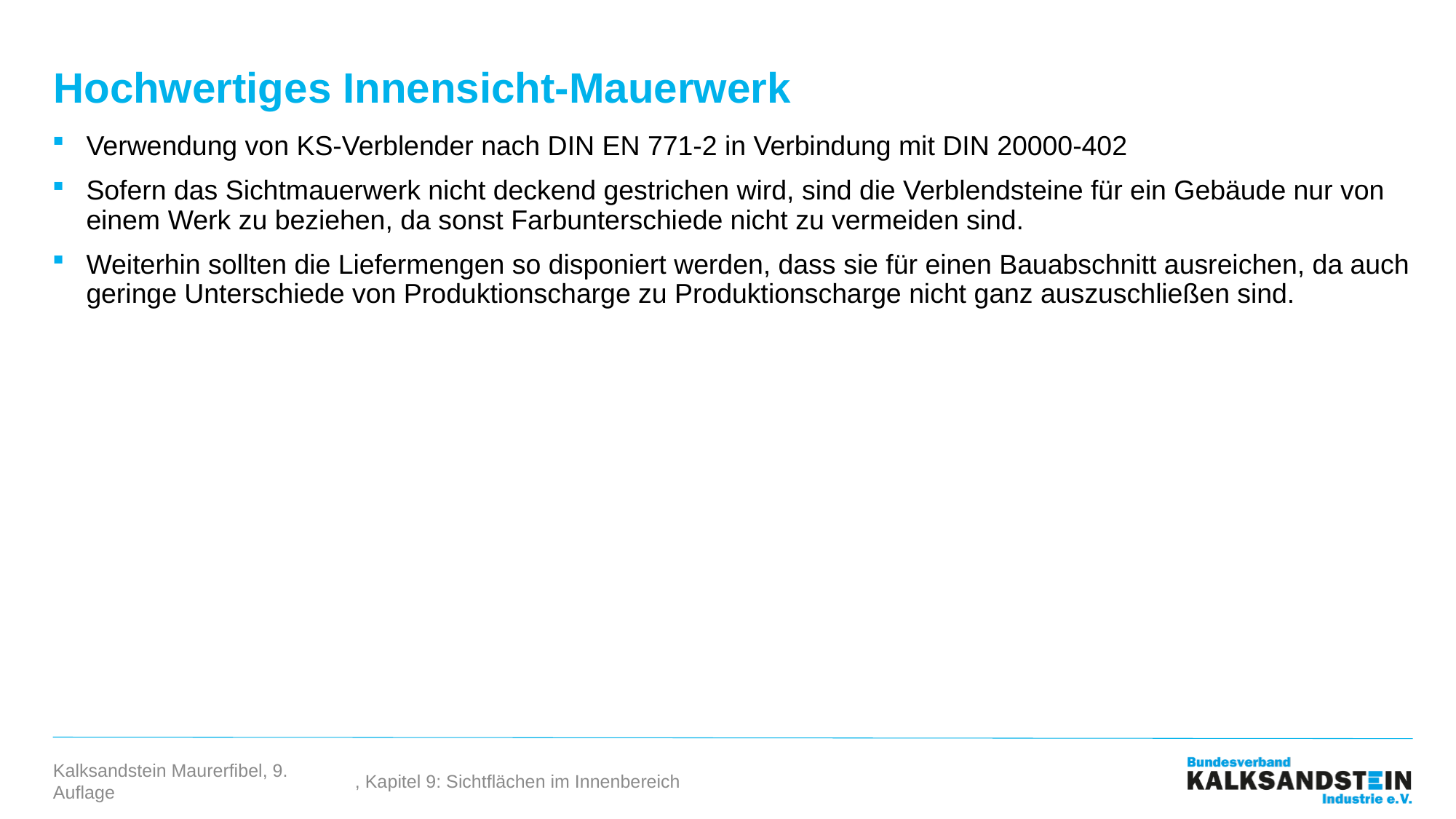

# Hochwertiges Innensicht-Mauerwerk
Verwendung von KS-Verblender nach DIN EN 771-2 in Verbindung mit DIN 20000-402
Sofern das Sichtmauerwerk nicht deckend gestrichen wird, sind die Verblendsteine für ein Gebäude nur von einem Werk zu beziehen, da sonst Farbunterschiede nicht zu vermeiden sind.
Weiterhin sollten die Liefermengen so disponiert werden, dass sie für einen Bauabschnitt ausreichen, da auch geringe Unterschiede von Produktionscharge zu Produktionscharge nicht ganz auszuschließen sind.

, Kapitel 9: Sichtflächen im Innenbereich